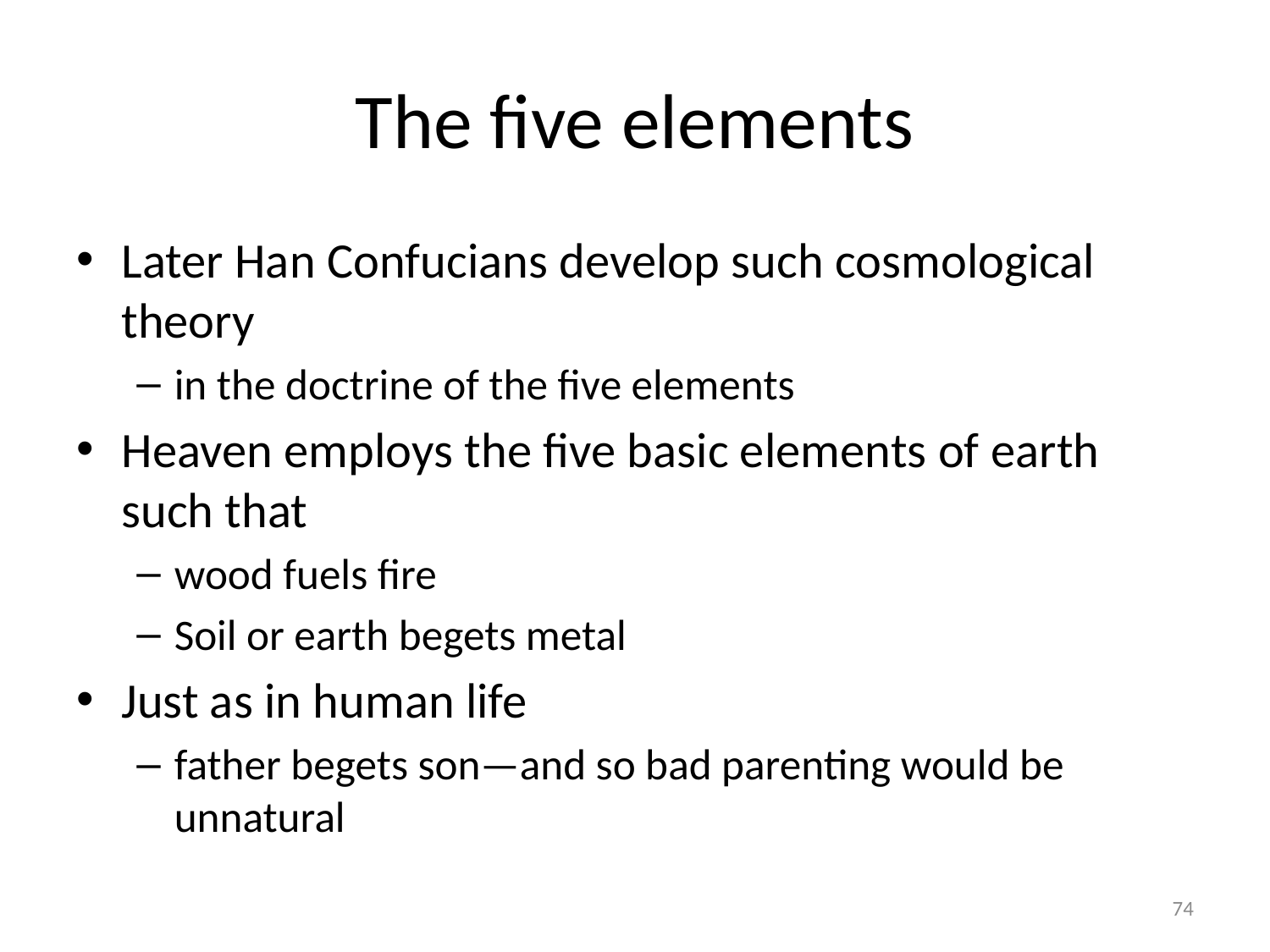

# The five elements
Later Han Confucians develop such cosmological theory
in the doctrine of the five elements
Heaven employs the five basic elements of earth such that
wood fuels fire
Soil or earth begets metal
Just as in human life
father begets son—and so bad parenting would be unnatural

74